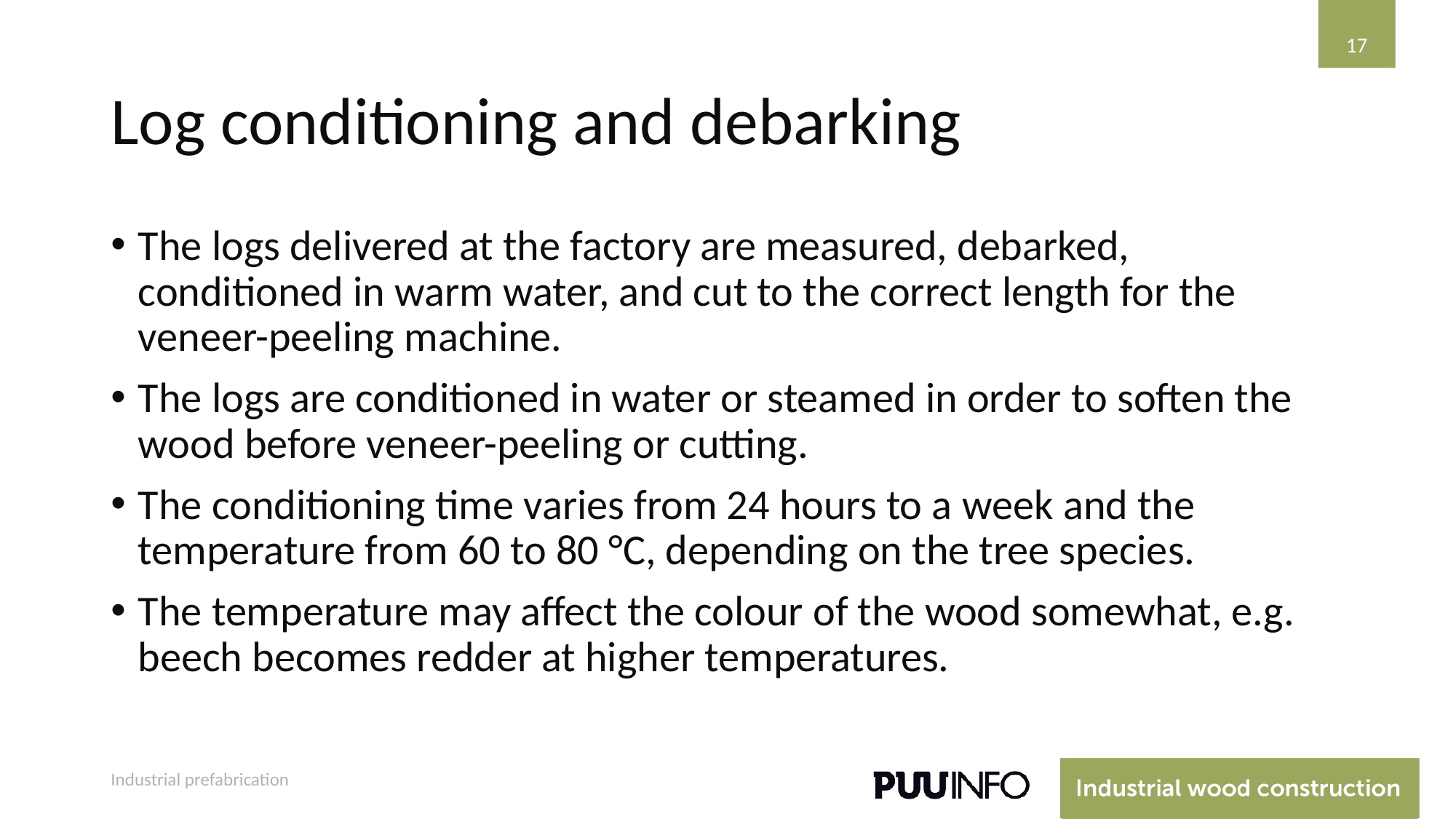

17
# Log conditioning and debarking
The logs delivered at the factory are measured, debarked, conditioned in warm water, and cut to the correct length for the veneer-peeling machine.
The logs are conditioned in water or steamed in order to soften the wood before veneer-peeling or cutting.
The conditioning time varies from 24 hours to a week and the temperature from 60 to 80 °C, depending on the tree species.
The temperature may affect the colour of the wood somewhat, e.g. beech becomes redder at higher temperatures.

Industrial prefabrication